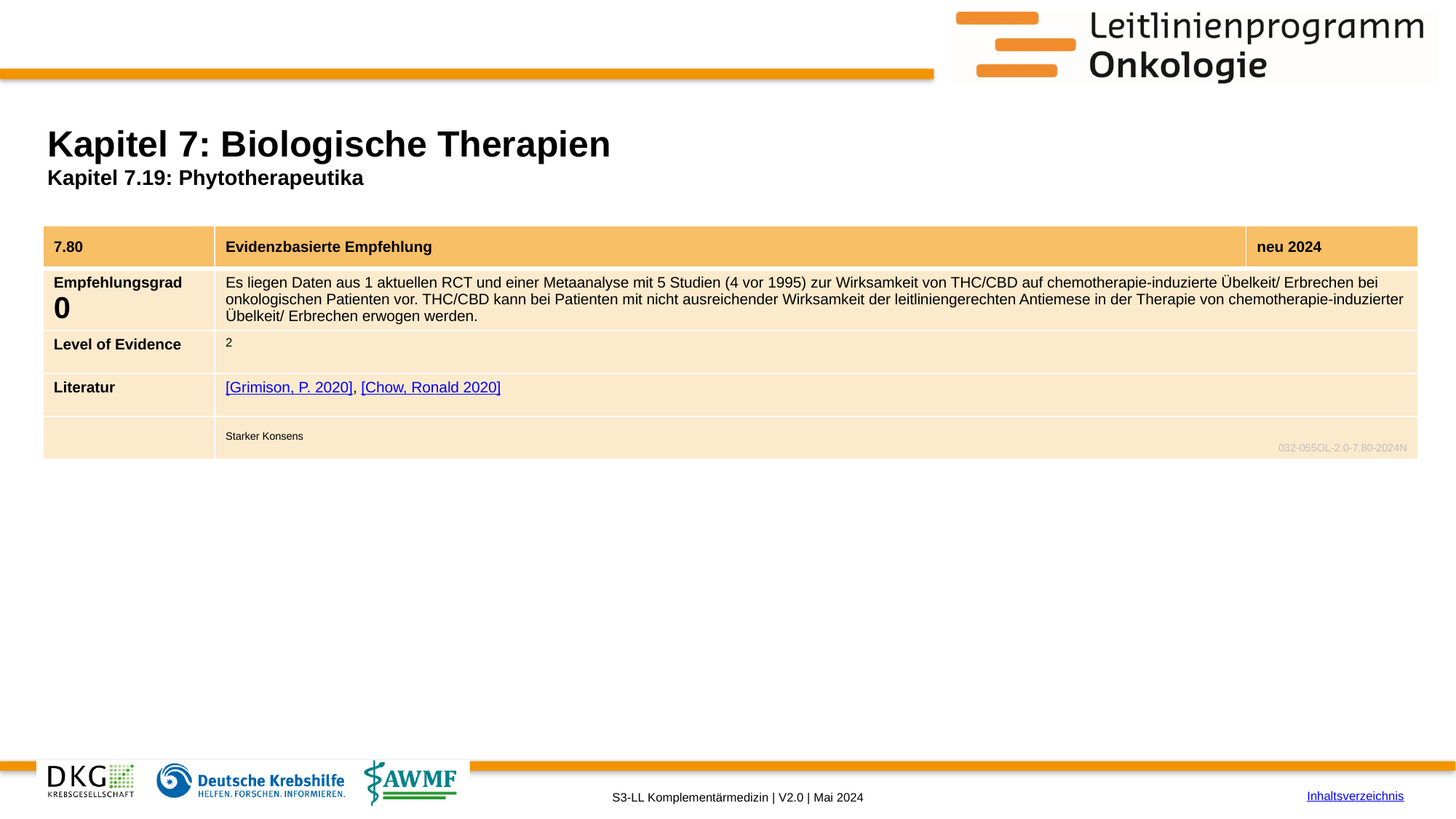

# Kapitel 7: Biologische Therapien
Kapitel 7.19: Phytotherapeutika
| 7.80 | Evidenzbasierte Empfehlung | neu 2024 |
| --- | --- | --- |
| Empfehlungsgrad 0 | Es liegen Daten aus 1 aktuellen RCT und einer Metaanalyse mit 5 Studien (4 vor 1995) zur Wirksamkeit von THC/CBD auf chemotherapie-induzierte Übelkeit/ Erbrechen bei onkologischen Patienten vor. THC/CBD kann bei Patienten mit nicht ausreichender Wirksamkeit der leitliniengerechten Antiemese in der Therapie von chemotherapie-induzierter Übelkeit/ Erbrechen erwogen werden. |  |
| Level of Evidence | 2 |  |
| Literatur | [Grimison, P. 2020], [Chow, Ronald 2020] |  |
|  | Starker Konsens 032-055OL-2.0-7.80-2024N |  |
Inhaltsverzeichnis
S3-LL Komplementärmedizin | V2.0 | Mai 2024